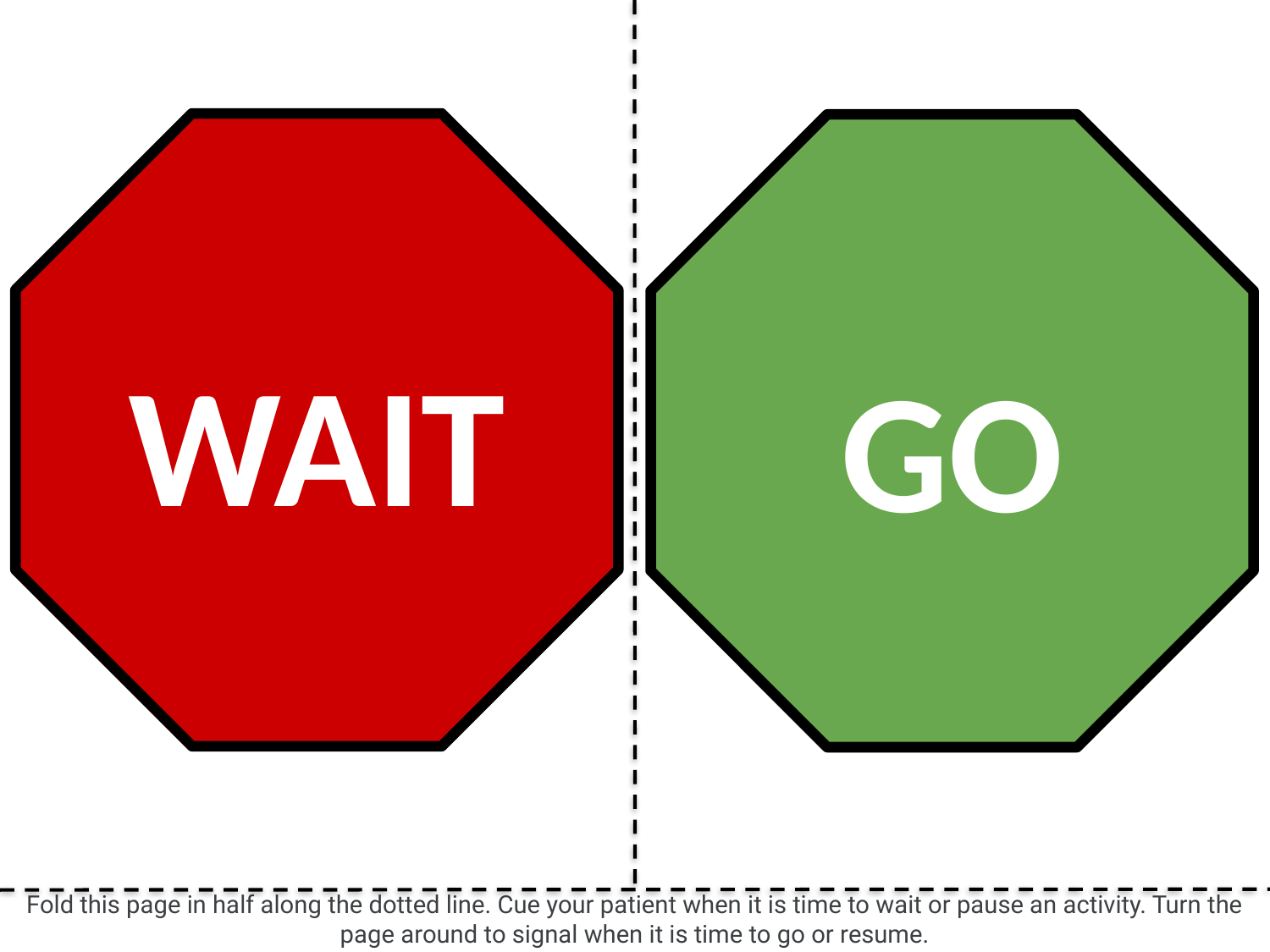

WAIT
GO
Fold this page in half along the dotted line. Cue your patient when it is time to wait or pause an activity. Turn the page around to signal when it is time to go or resume.